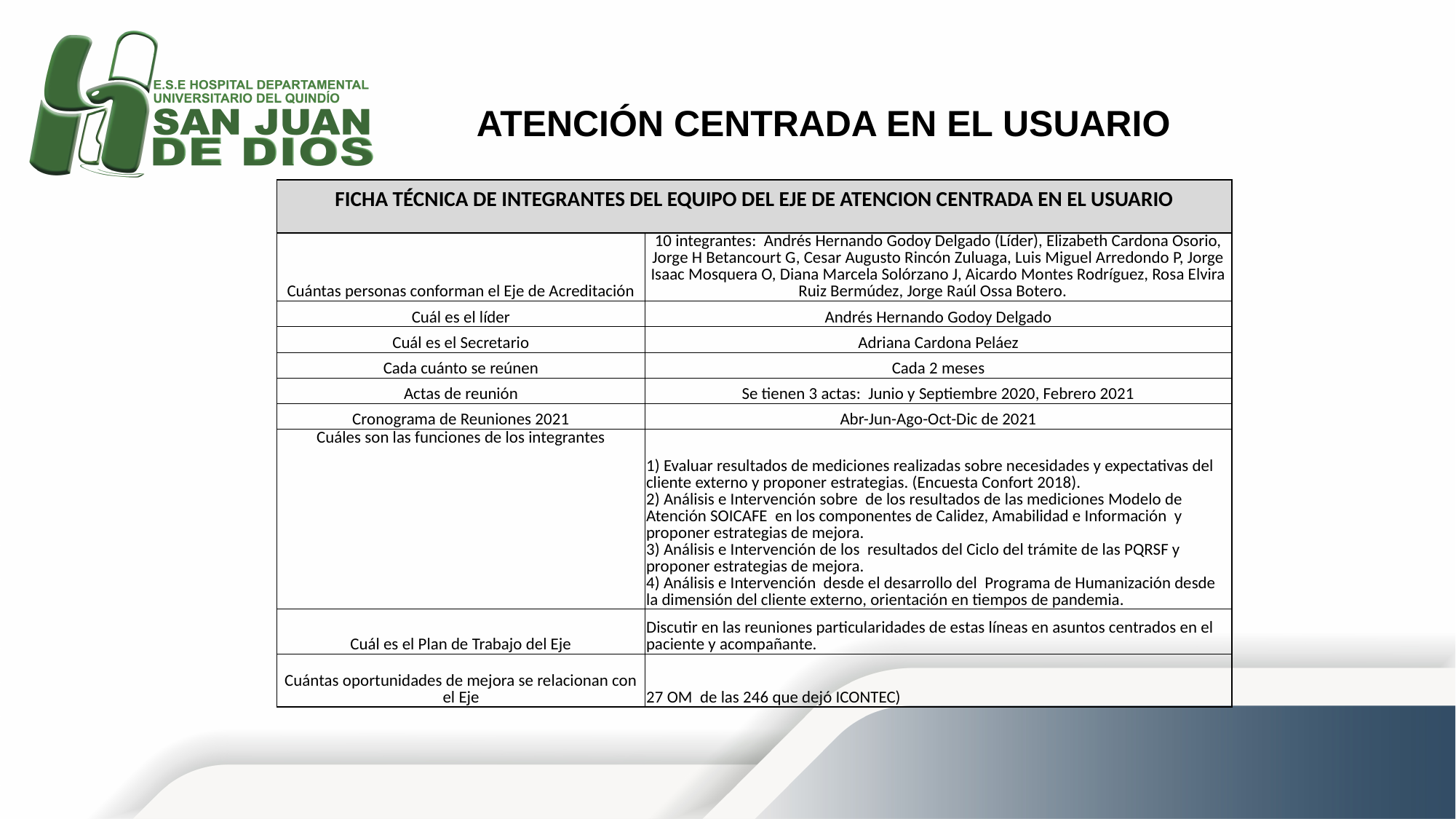

ATENCIÓN CENTRADA EN EL USUARIO
| FICHA TÉCNICA DE INTEGRANTES DEL EQUIPO DEL EJE DE ATENCION CENTRADA EN EL USUARIO |  |
| --- | --- |
| Cuántas personas conforman el Eje de Acreditación | 10 integrantes: Andrés Hernando Godoy Delgado (Líder), Elizabeth Cardona Osorio, Jorge H Betancourt G, Cesar Augusto Rincón Zuluaga, Luis Miguel Arredondo P, Jorge Isaac Mosquera O, Diana Marcela Solórzano J, Aicardo Montes Rodríguez, Rosa Elvira Ruiz Bermúdez, Jorge Raúl Ossa Botero. |
| Cuál es el líder | Andrés Hernando Godoy Delgado |
| Cuál es el Secretario | Adriana Cardona Peláez |
| Cada cuánto se reúnen | Cada 2 meses |
| Actas de reunión | Se tienen 3 actas: Junio y Septiembre 2020, Febrero 2021 |
| Cronograma de Reuniones 2021 | Abr-Jun-Ago-Oct-Dic de 2021 |
| Cuáles son las funciones de los integrantes | 1) Evaluar resultados de mediciones realizadas sobre necesidades y expectativas del cliente externo y proponer estrategias. (Encuesta Confort 2018). 2) Análisis e Intervención sobre de los resultados de las mediciones Modelo de Atención SOICAFE en los componentes de Calidez, Amabilidad e Información y proponer estrategias de mejora. 3) Análisis e Intervención de los resultados del Ciclo del trámite de las PQRSF y proponer estrategias de mejora. 4) Análisis e Intervención desde el desarrollo del Programa de Humanización desde la dimensión del cliente externo, orientación en tiempos de pandemia. |
| Cuál es el Plan de Trabajo del Eje | Discutir en las reuniones particularidades de estas líneas en asuntos centrados en el paciente y acompañante. |
| Cuántas oportunidades de mejora se relacionan con el Eje | 27 OM de las 246 que dejó ICONTEC) |